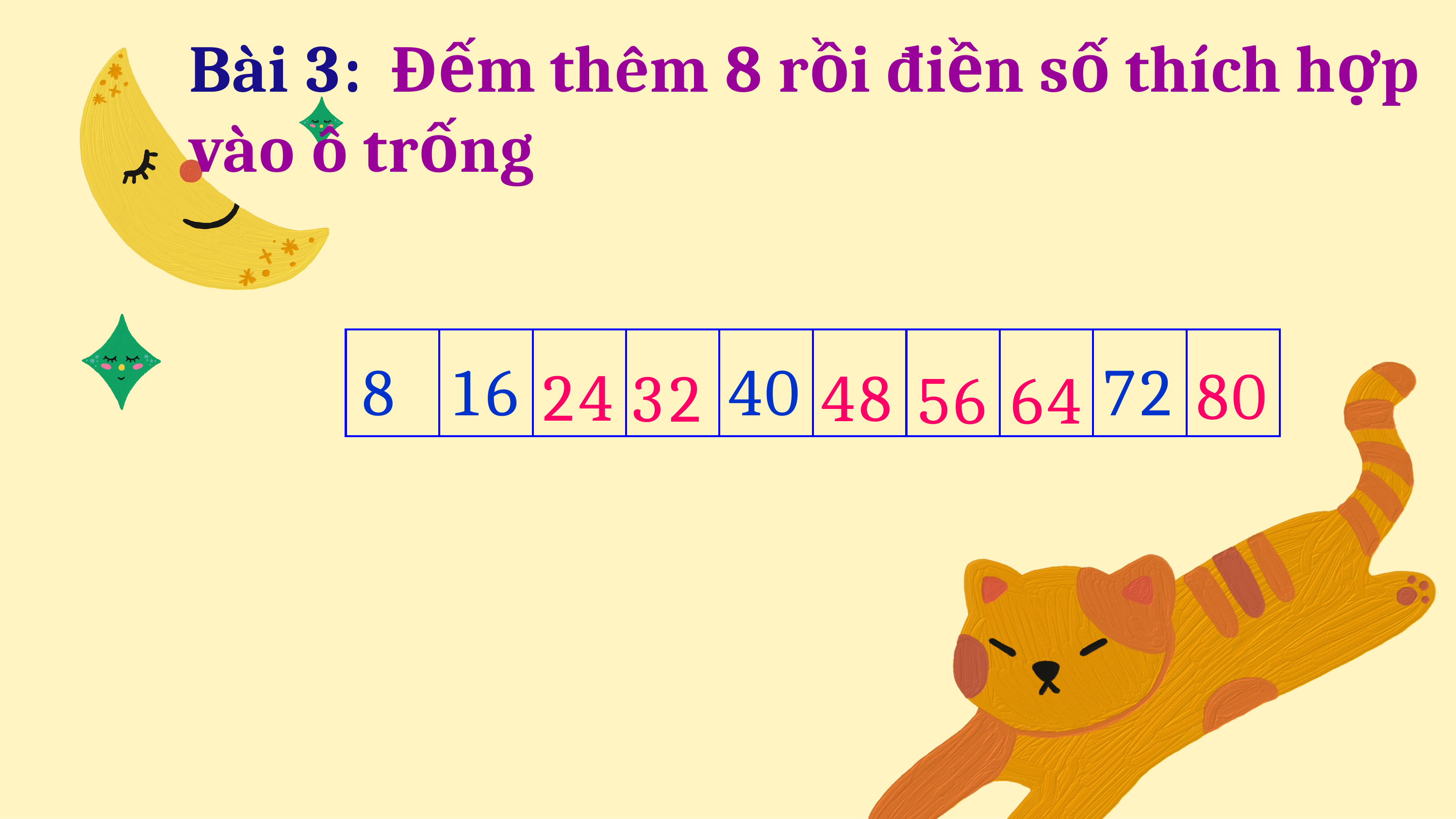

Bài 3:  Đếm thêm 8 rồi điền số thích hợp vào ô trống

| 8 | 16 |  |  | 40 |  |  |  | 72 |  |
| --- | --- | --- | --- | --- | --- | --- | --- | --- | --- |
80
24
48
32
56
64